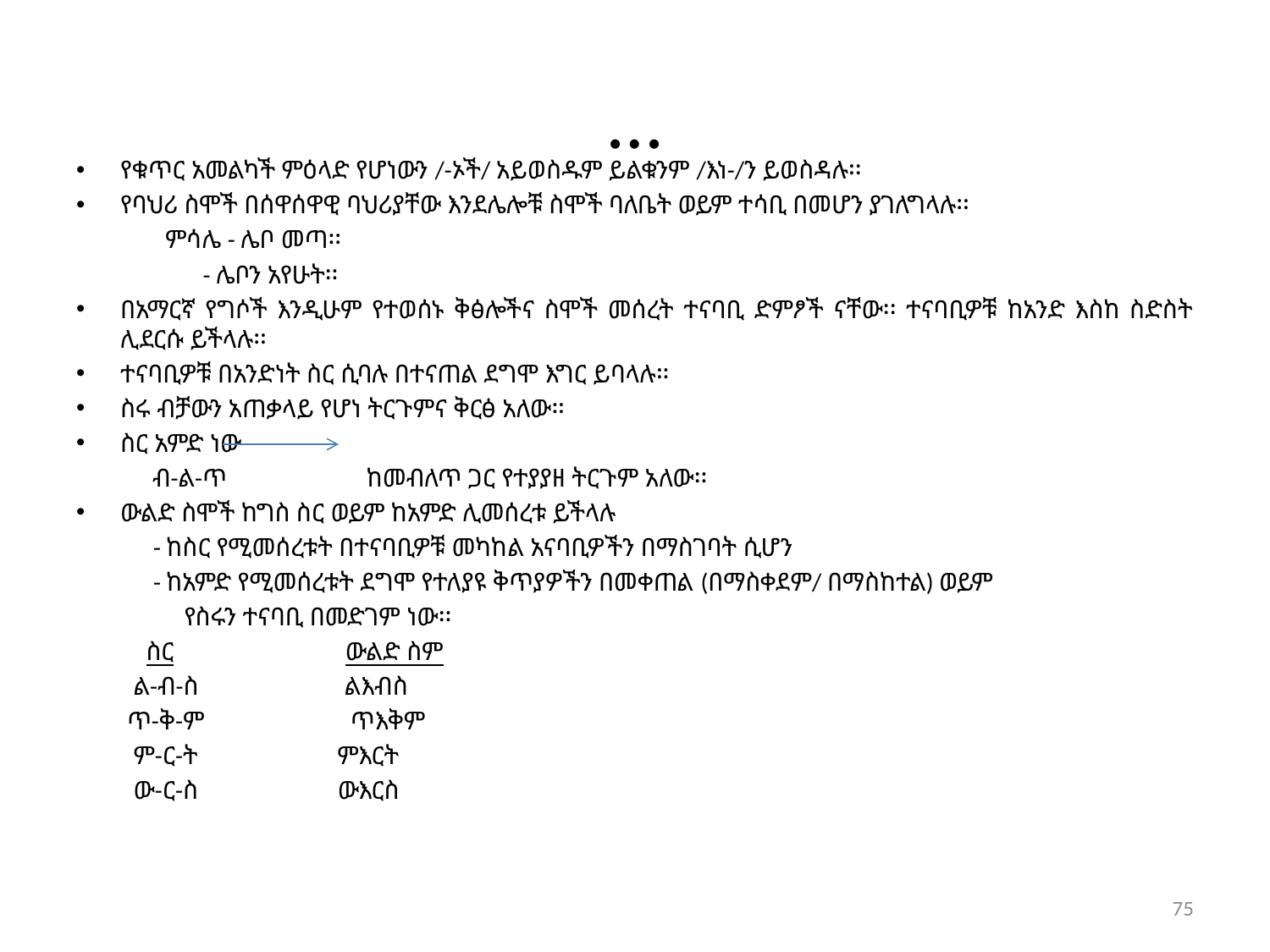

# …
የቁጥር አመልካች ምዕላድ የሆነውን /-ኦች/ አይወስዱም ይልቁንም /እነ-/ን ይወስዳሉ፡፡
የባህሪ ስሞች በሰዋሰዋዊ ባህሪያቸው እንደሌሎቹ ስሞች ባለቤት ወይም ተሳቢ በመሆን ያገለግላሉ፡፡
              ምሳሌ - ሌቦ መጣ፡፡
                       - ሌቦን አየሁት፡፡
በአማርኛ የግሶች እንዲሁም የተወሰኑ ቅፅሎችና ስሞች መሰረት ተናባቢ ድምፆች ናቸው፡፡ ተናባቢዎቹ ከአንድ እስከ ስድስት ሊደርሱ ይችላሉ፡፡
ተናባቢዎቹ በአንድነት ስር ሲባሉ በተናጠል ደግሞ እግር ይባላሉ፡፡
ስሩ ብቻውን አጠቃላይ የሆነ ትርጉምና ቅርፅ አለው፡፡
ስር አምድ ነው
            ብ-ል-ጥ                      ከመብለጥ ጋር የተያያዘ ትርጉም አለው፡፡
ውልድ ስሞች ከግስ ስር ወይም ከአምድ ሊመሰረቱ ይችላሉ
              - ከስር የሚመሰረቱት በተናባቢዎቹ መካከል አናባቢዎችን በማስገባት ሲሆን
              - ከአምድ የሚመሰረቱት ደግሞ የተለያዩ ቅጥያዎችን በመቀጠል (በማስቀደም/ በማስከተል) ወይም
                 የስሩን ተናባቢ በመድገም ነው፡፡
           ስር                           ውልድ ስም
         ል-ብ-ስ                       ልእብስ
        ጥ-ቅ-ም                       ጥእቅም
         ም-ር-ት                      ምእርት
         ው-ር-ስ                      ውእርስ

75